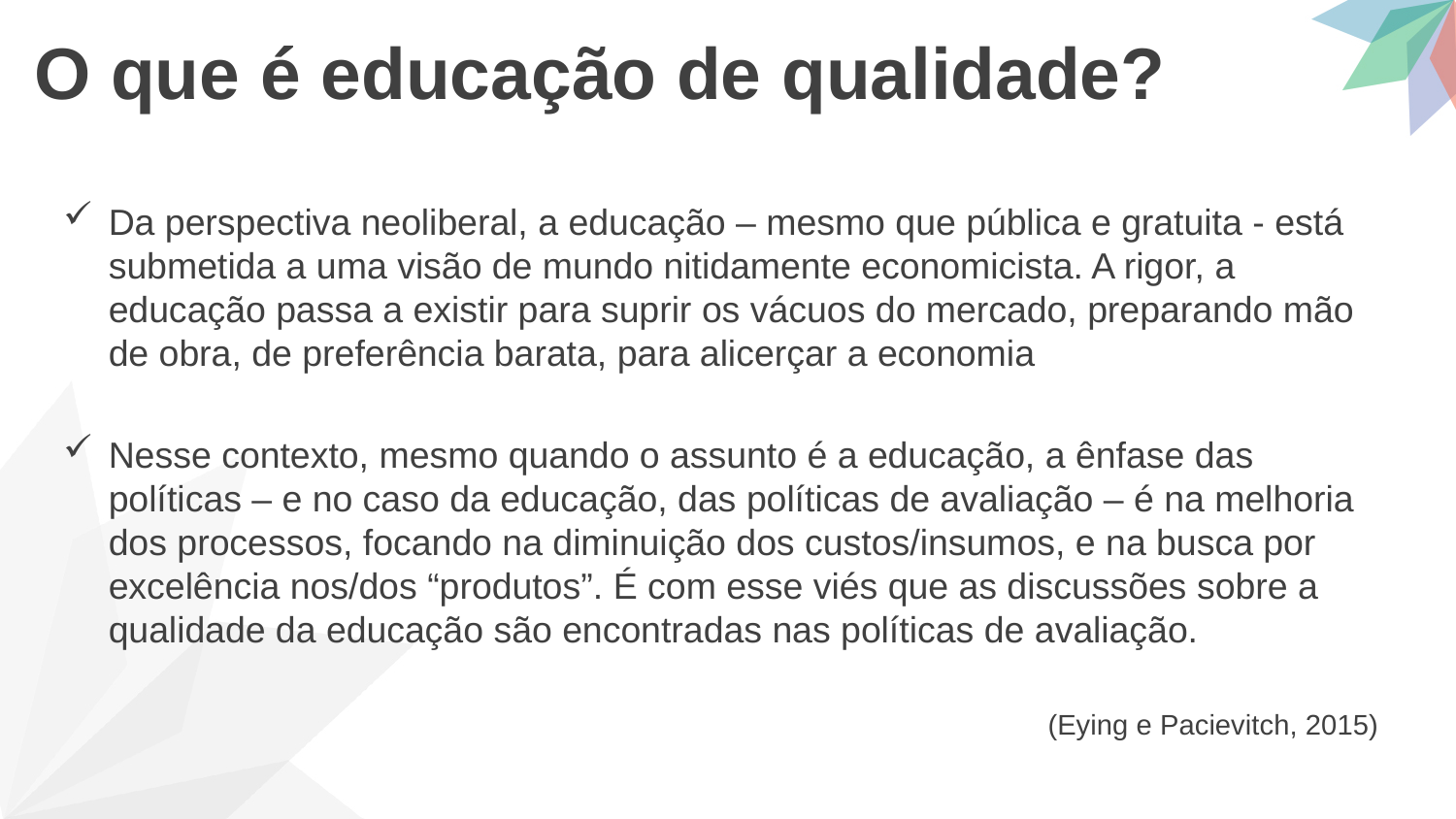

# O que é educação de qualidade?
Da perspectiva neoliberal, a educação – mesmo que pública e gratuita - está   submetida a uma visão de mundo nitidamente economicista. A rigor, a             educação passa a existir para suprir os vácuos do mercado, preparando mão de obra, de preferência barata, para alicerçar a economia

Nesse contexto, mesmo quando o assunto é a educação, a ênfase das           políticas – e no caso da educação, das políticas de avaliação – é na melhoria dos processos, focando na diminuição dos custos/insumos, e na busca por      excelência nos/dos “produtos”. É com esse viés que as discussões sobre a    qualidade da educação são encontradas nas políticas de avaliação.

(Eying e Pacievitch, 2015)